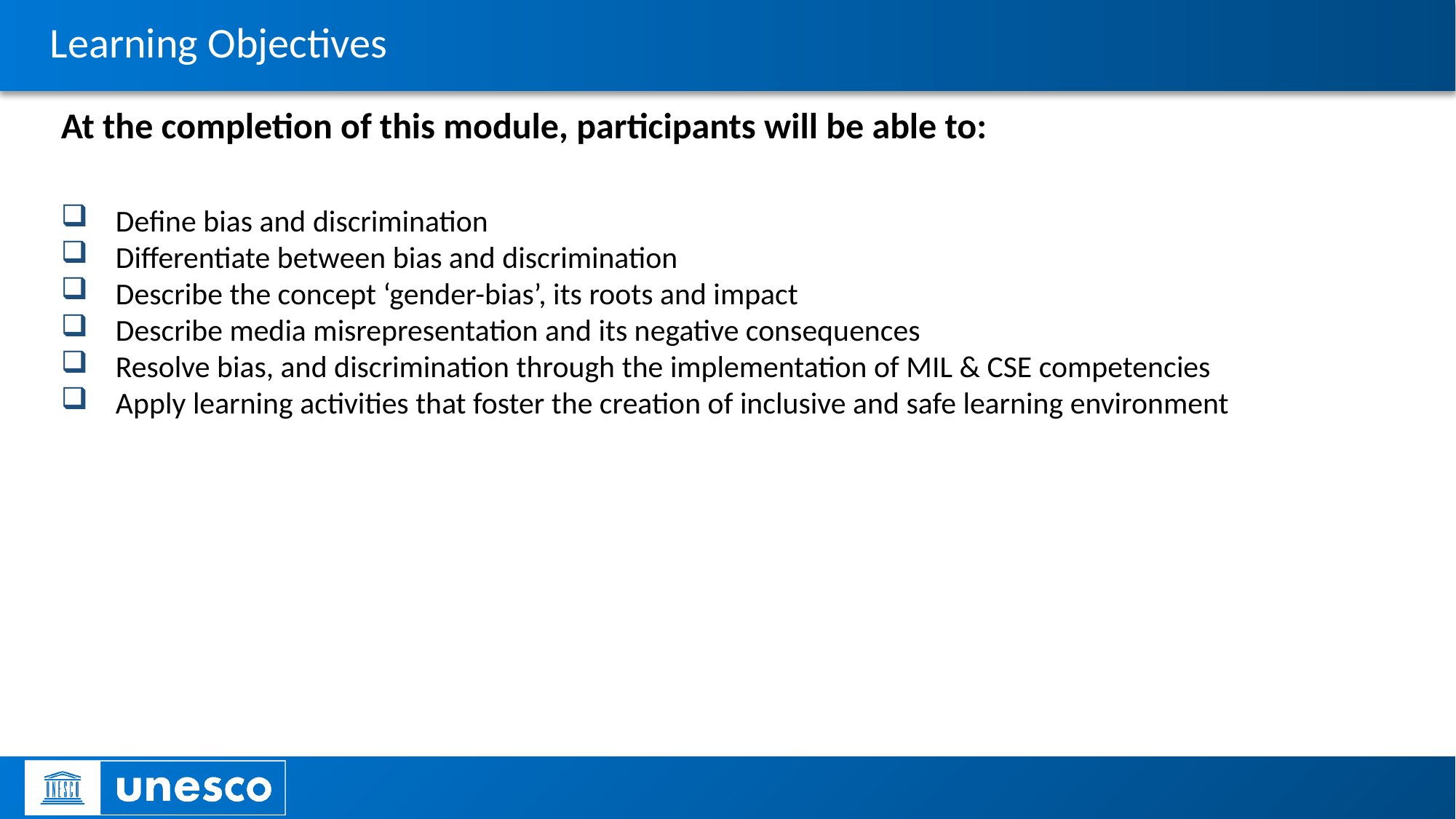

# Learning Objectives
At the completion of this module, participants will be able to:

Define bias and discrimination
Differentiate between bias and discrimination
Describe the concept ‘gender-bias’, its roots and impact
Describe media misrepresentation and its negative consequences
Resolve bias, and discrimination through the implementation of MIL & CSE competencies
Apply learning activities that foster the creation of inclusive and safe learning environment